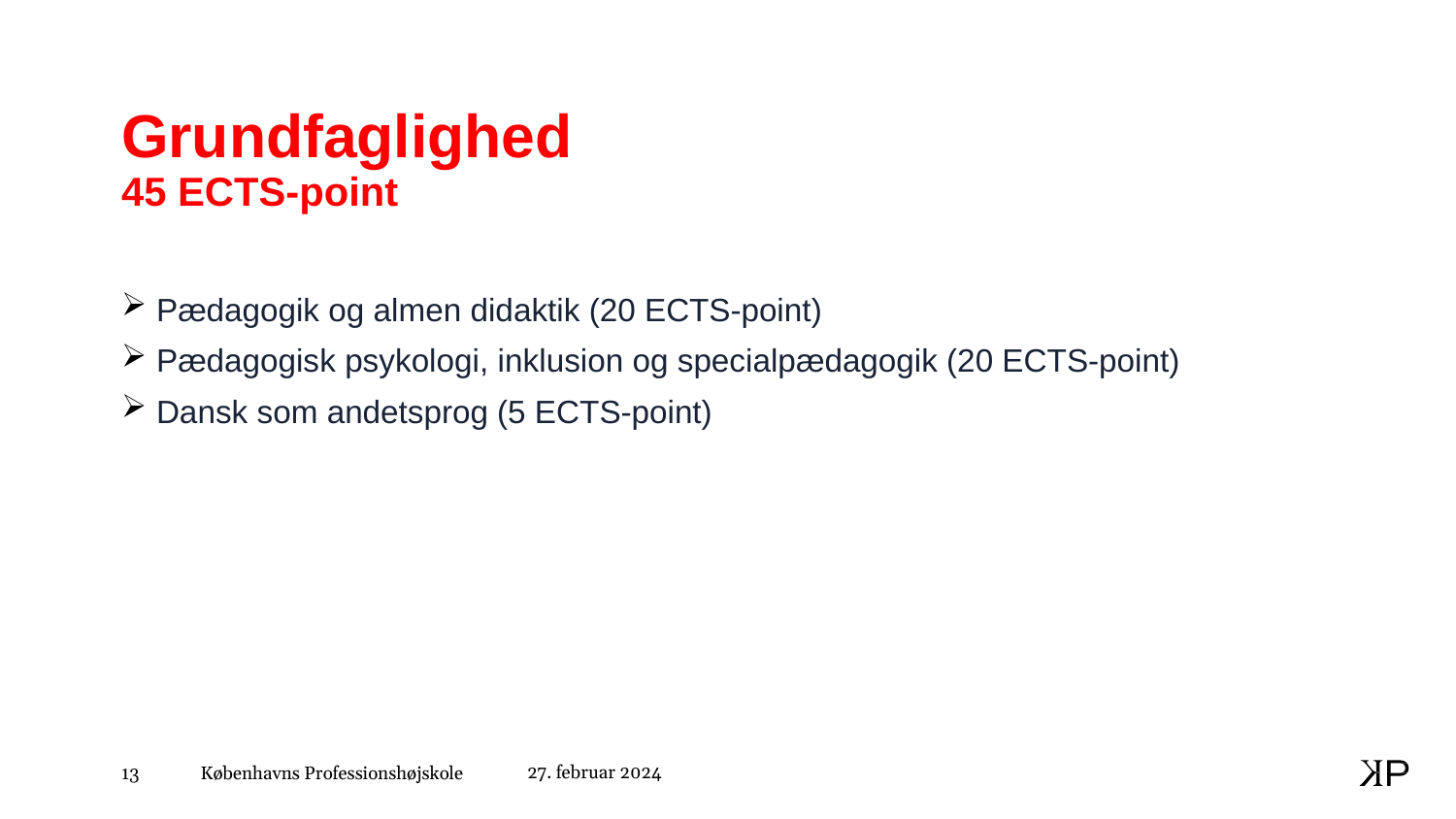

# Grundfaglighed 45 ECTS-point
 Pædagogik og almen didaktik (20 ECTS-point)
 Pædagogisk psykologi, inklusion og specialpædagogik (20 ECTS-point)
 Dansk som andetsprog (5 ECTS-point)

27. februar 2024